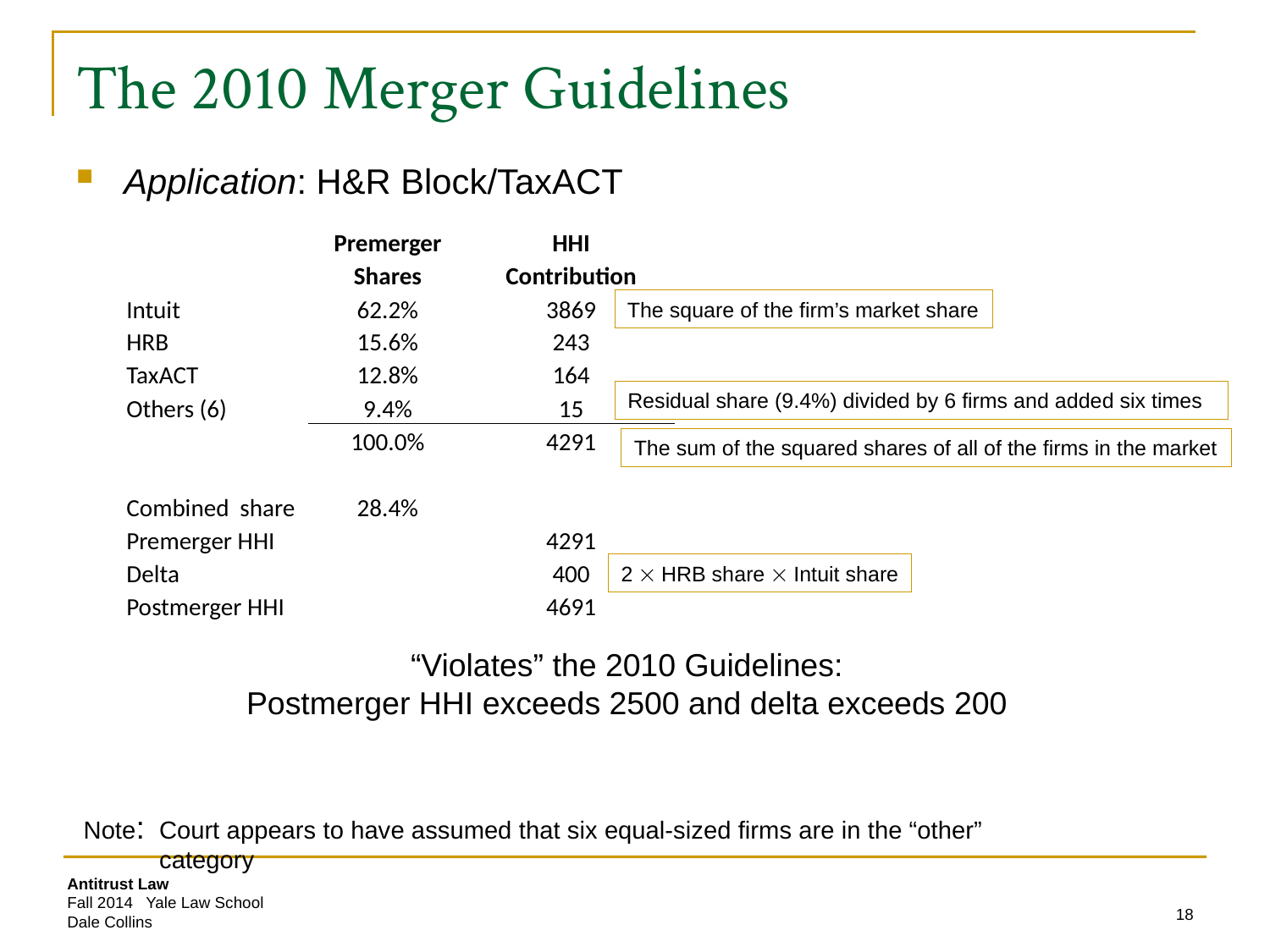

# The 2010 Merger Guidelines
Application: H&R Block/TaxACT
|  | Premerger | HHI |
| --- | --- | --- |
|  | Shares | Contribution |
| Intuit | 62.2% | 3869 |
| HRB | 15.6% | 243 |
| TaxACT | 12.8% | 164 |
| Others (6) | 9.4% | 15 |
|  | 100.0% | 4291 |
|  |  |  |
| Combined share | 28.4% |  |
| Premerger HHI |  | 4291 |
| Delta |  | 400 |
| Postmerger HHI |  | 4691 |
The square of the firm’s market share
Residual share (9.4%) divided by 6 firms and added six times
The sum of the squared shares of all of the firms in the market
2 × HRB share × Intuit share
“Violates” the 2010 Guidelines:
Postmerger HHI exceeds 2500 and delta exceeds 200
Note:
Court appears to have assumed that six equal-sized firms are in the “other” category
18